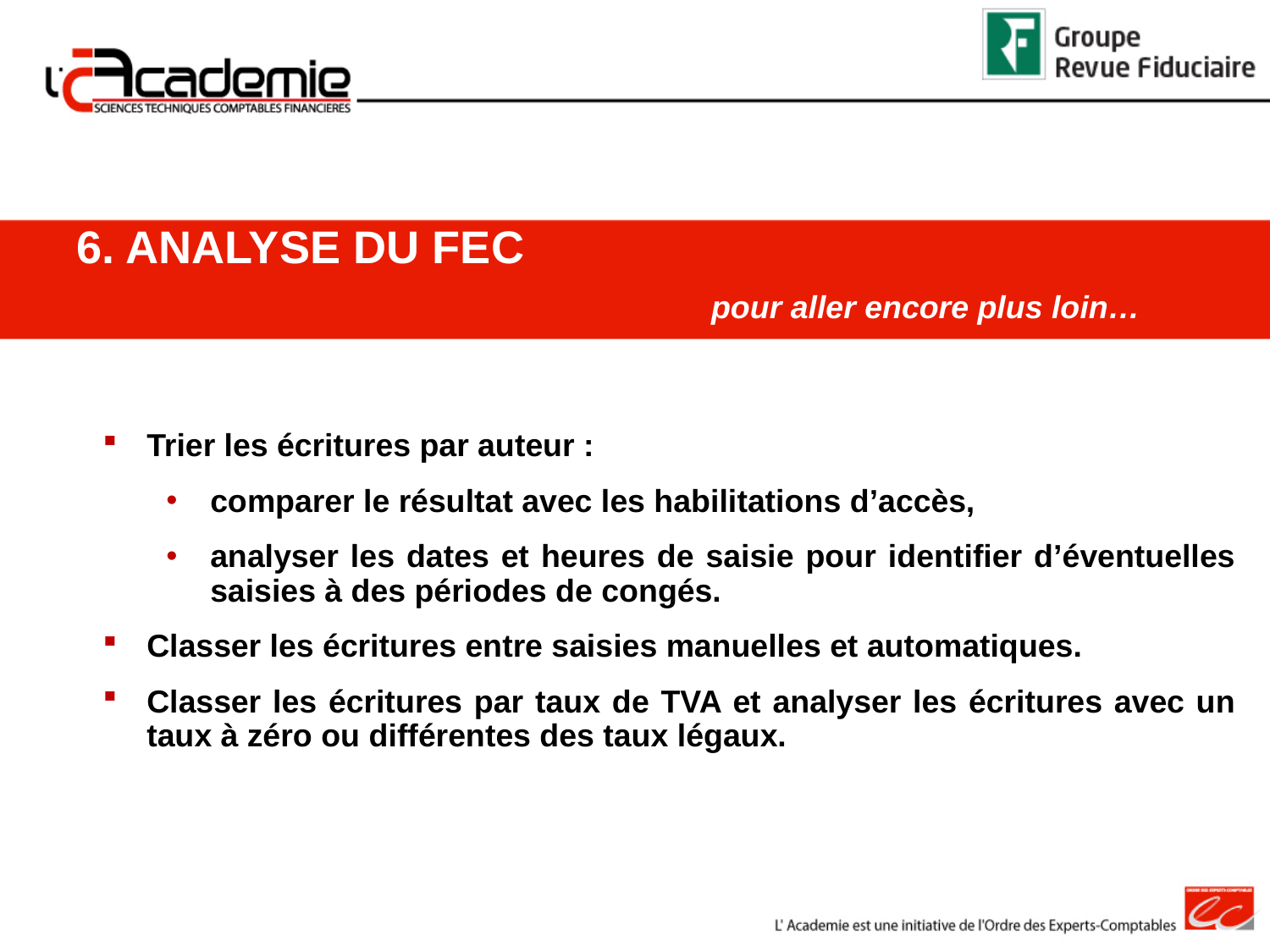

6. ANALYSE DU FEC
					pour aller encore plus loin…
Trier les écritures par auteur :
comparer le résultat avec les habilitations d’accès,
analyser les dates et heures de saisie pour identifier d’éventuelles saisies à des périodes de congés.
Classer les écritures entre saisies manuelles et automatiques.
Classer les écritures par taux de TVA et analyser les écritures avec un taux à zéro ou différentes des taux légaux.